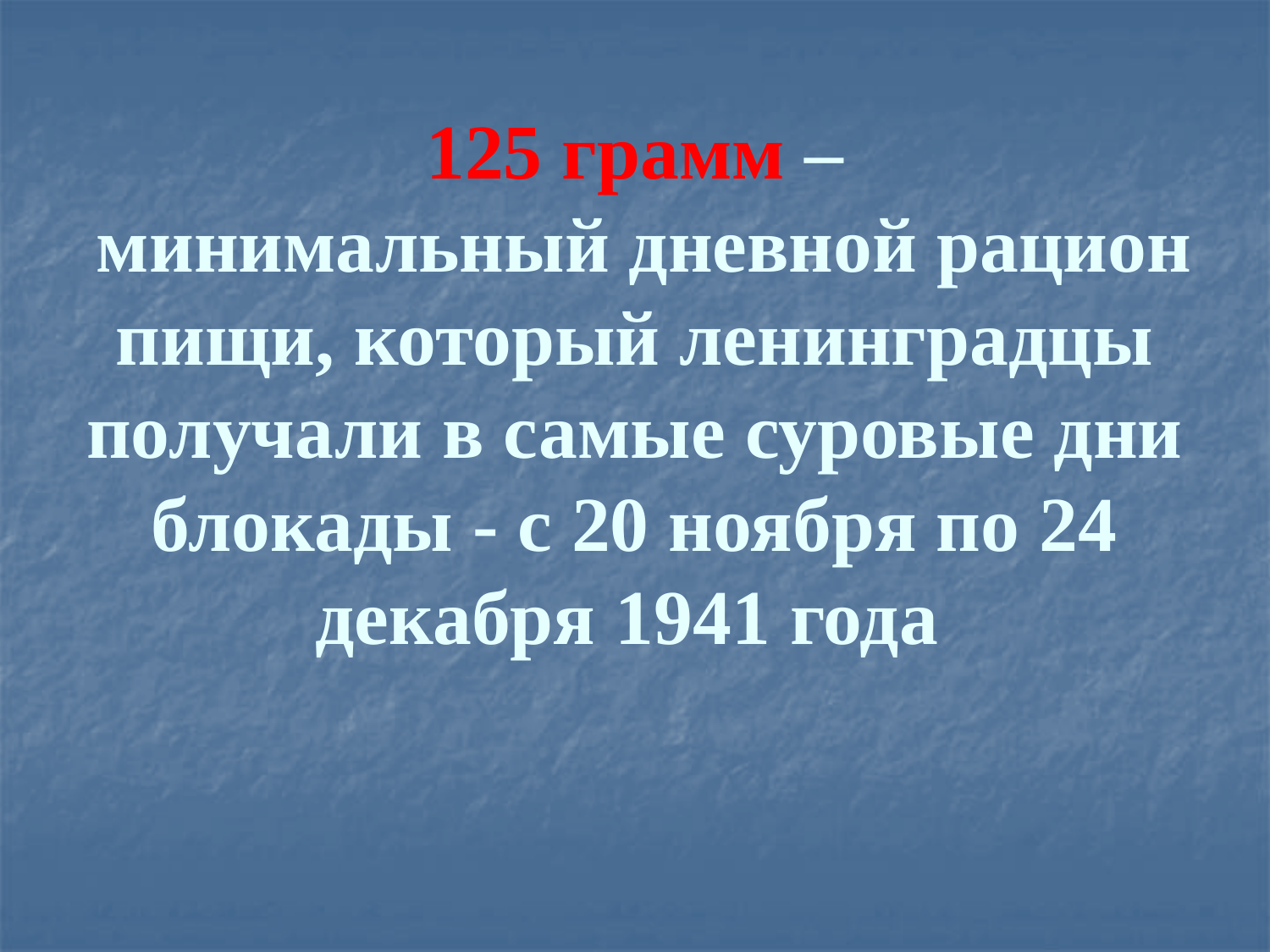

# 125 грамм – минимальный дневной рацион пищи, который ленинградцы получали в самые суровые дни блокады - с 20 ноября по 24 декабря 1941 года